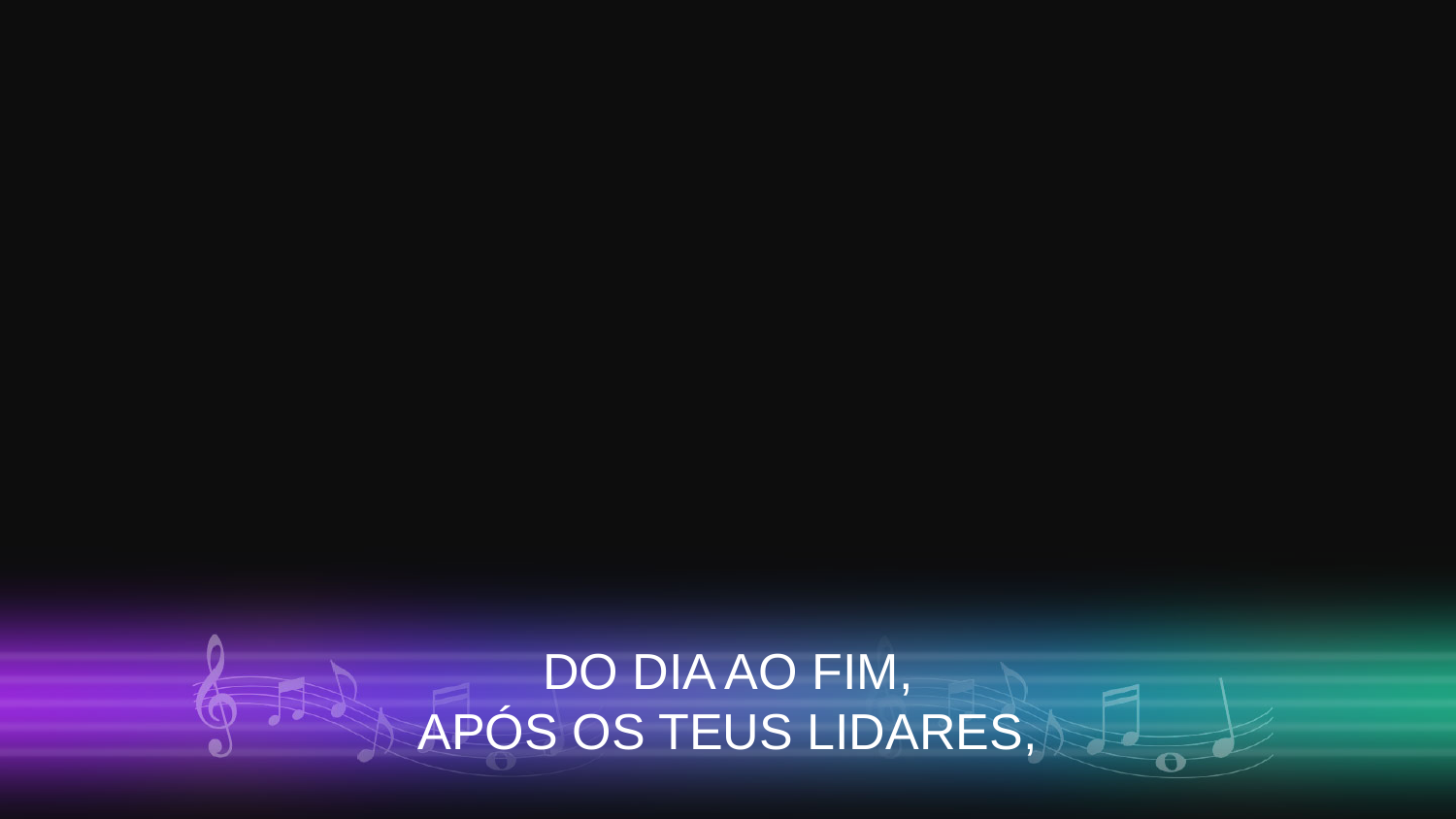

DO DIA AO FIM,
APÓS OS TEUS LIDARES,